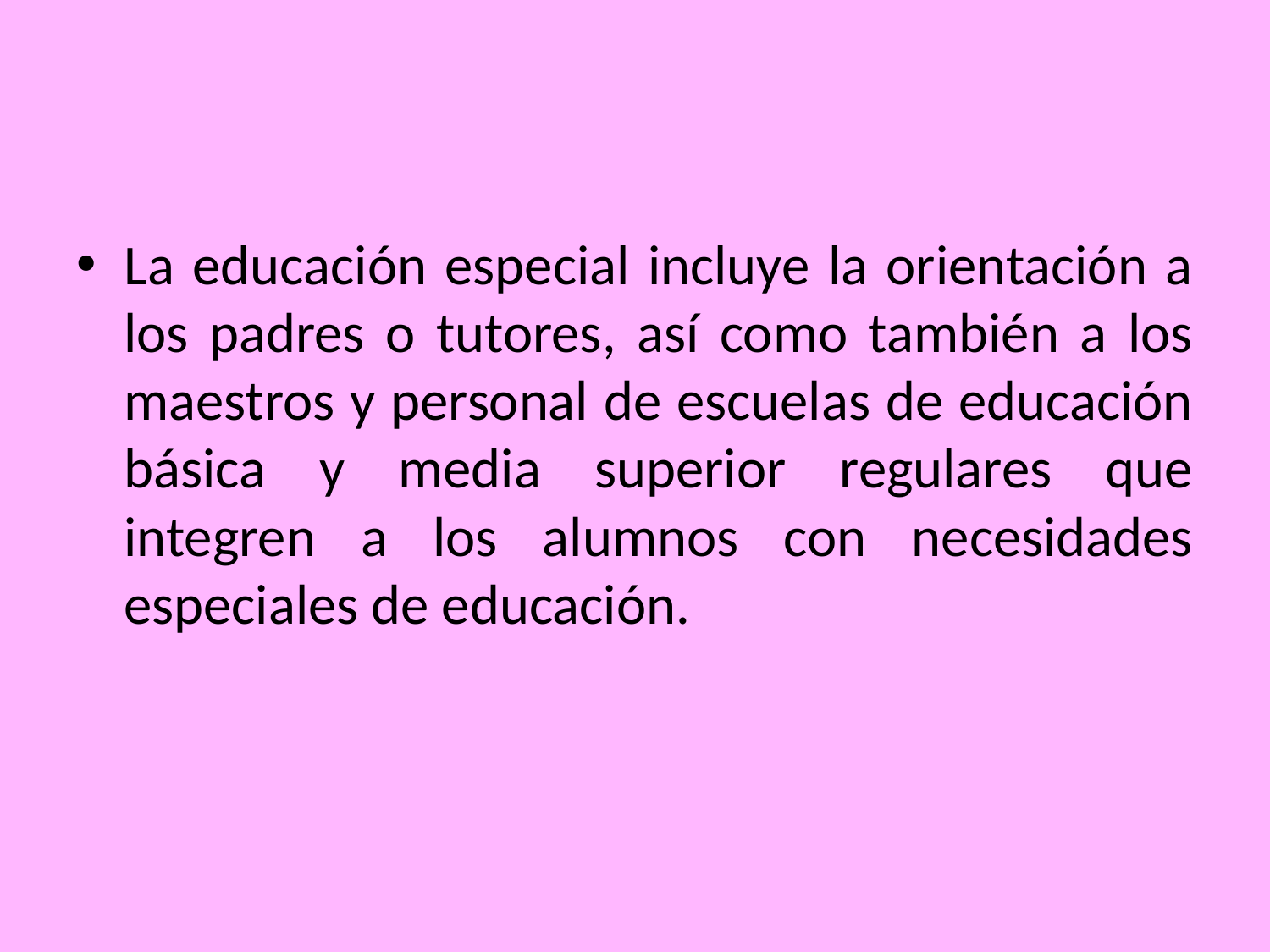

#
La educación especial incluye la orientación a los padres o tutores, así como también a los maestros y personal de escuelas de educación básica y media superior regulares que integren a los alumnos con necesidades especiales de educación.